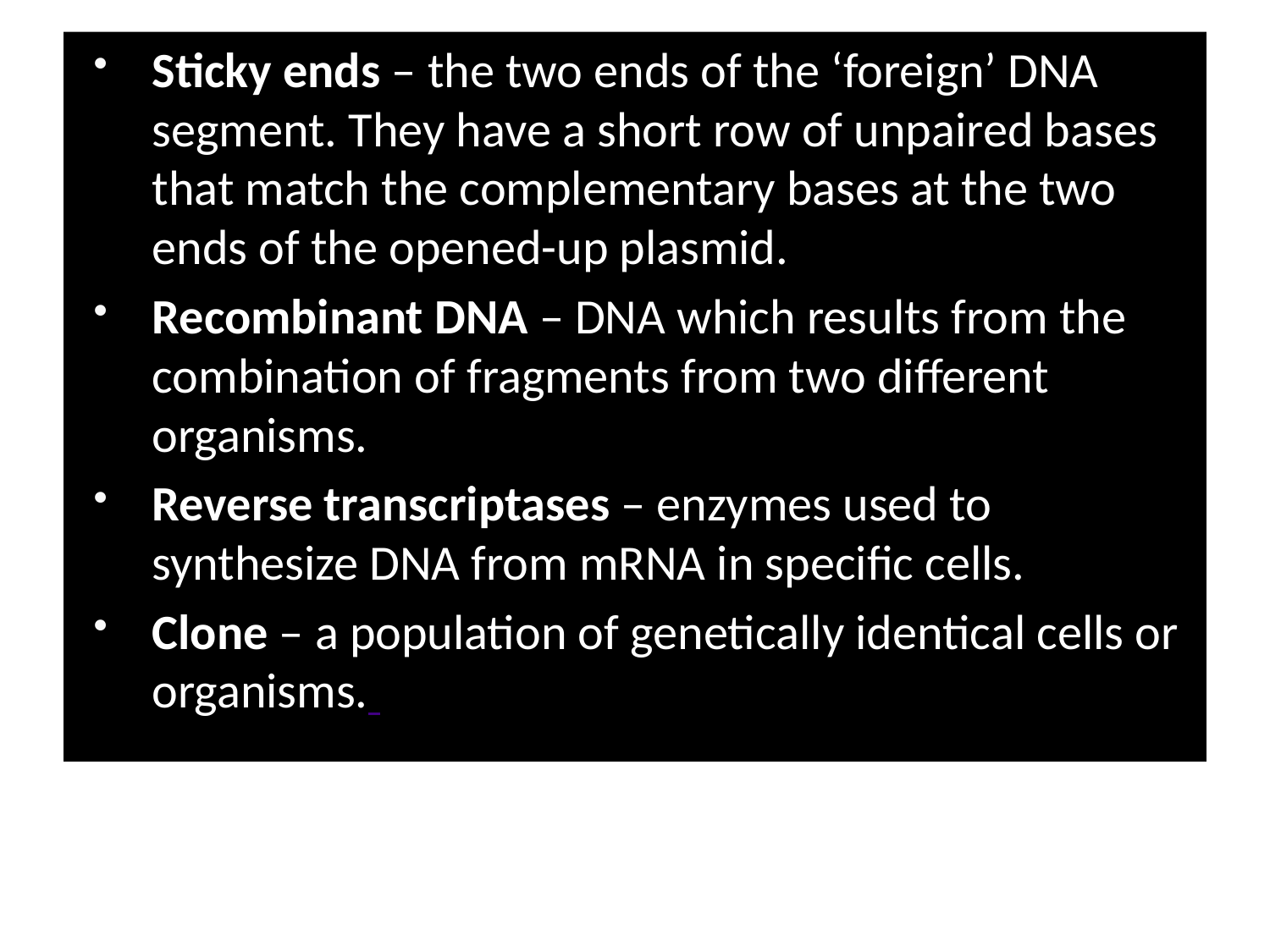

Sticky ends – the two ends of the ‘foreign’ DNA segment. They have a short row of unpaired bases that match the complementary bases at the two ends of the opened-up plasmid.
Recombinant DNA – DNA which results from the combination of fragments from two different organisms.
Reverse transcriptases – enzymes used to synthesize DNA from mRNA in specific cells.
Clone – a population of genetically identical cells or organisms.